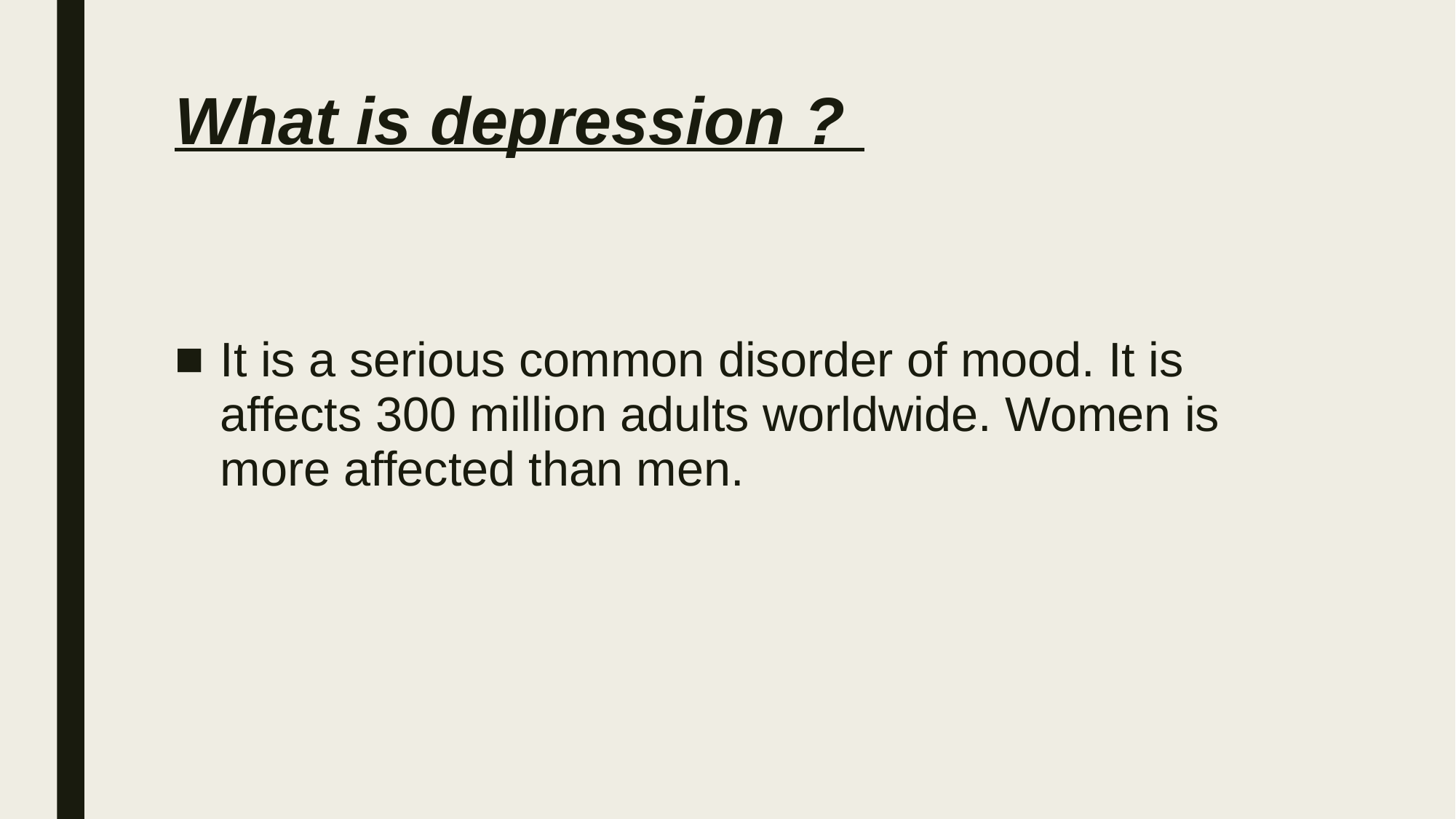

# What is depression ?

It is a serious common disorder of mood. It is affects 300 million adults worldwide. Women is more affected than men.